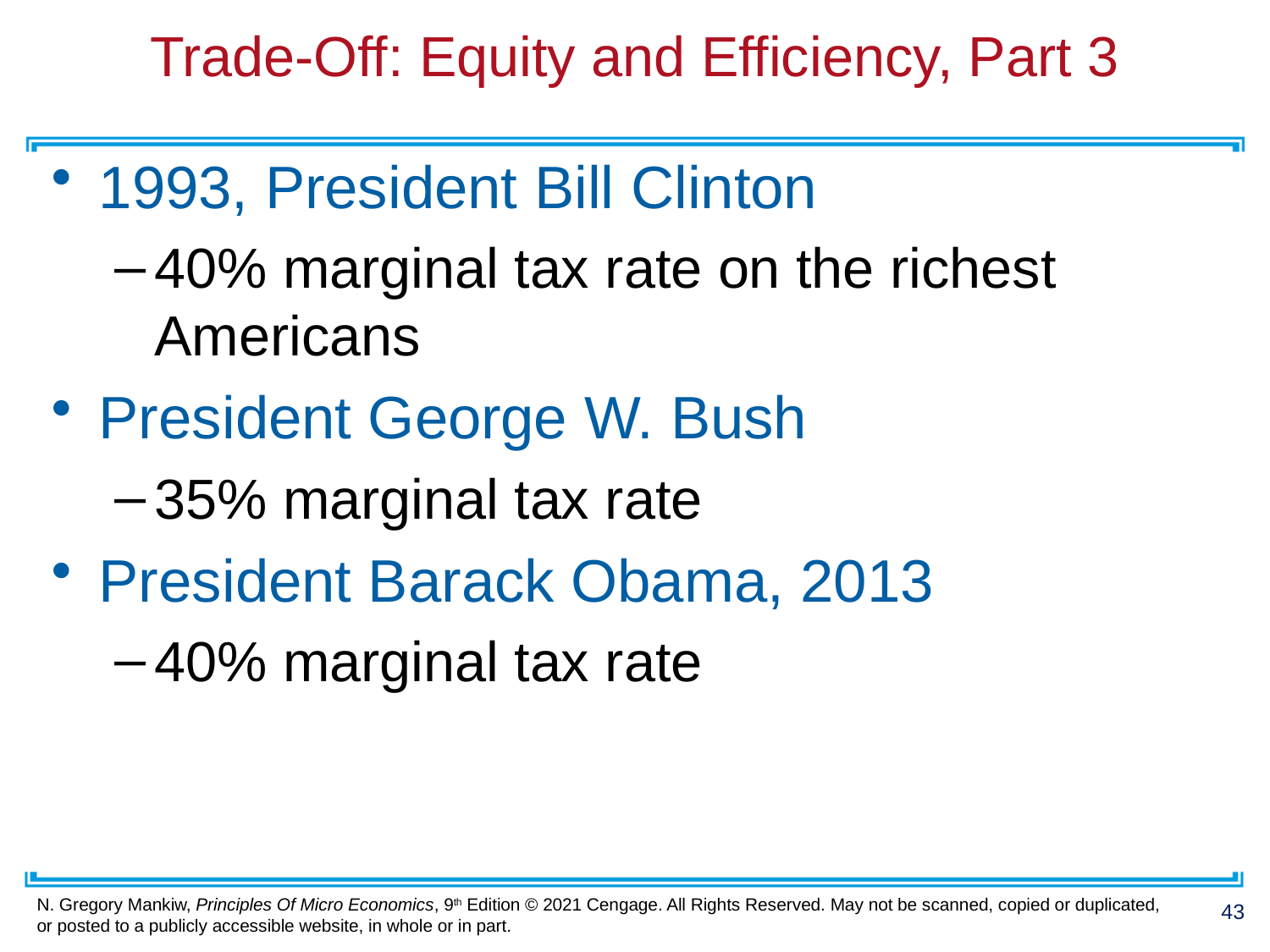

# Trade-Off: Equity and Efficiency, Part 3
1993, President Bill Clinton
40% marginal tax rate on the richest Americans
President George W. Bush
35% marginal tax rate
President Barack Obama, 2013
40% marginal tax rate
43